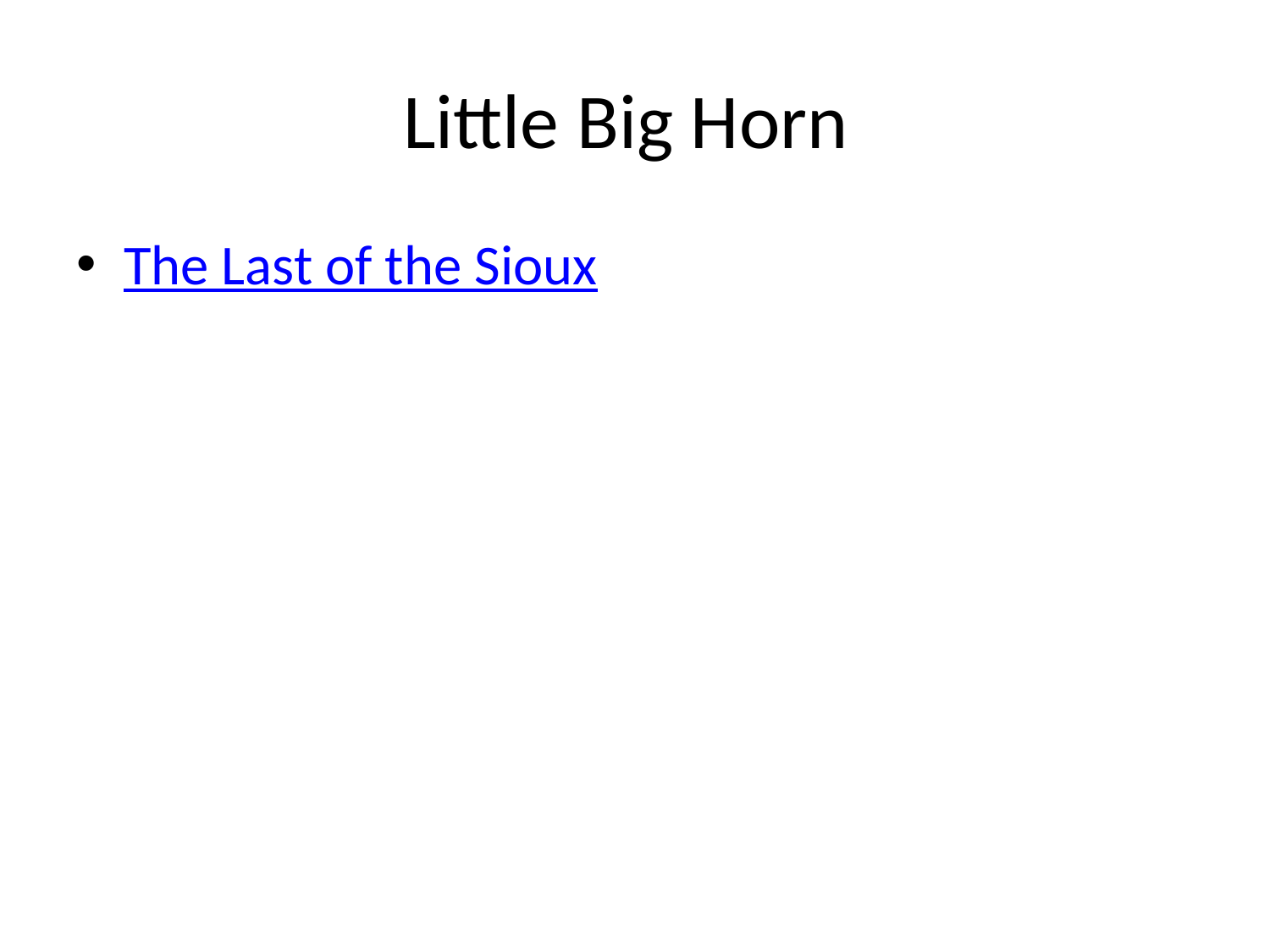

# Little Big Horn
The Last of the Sioux